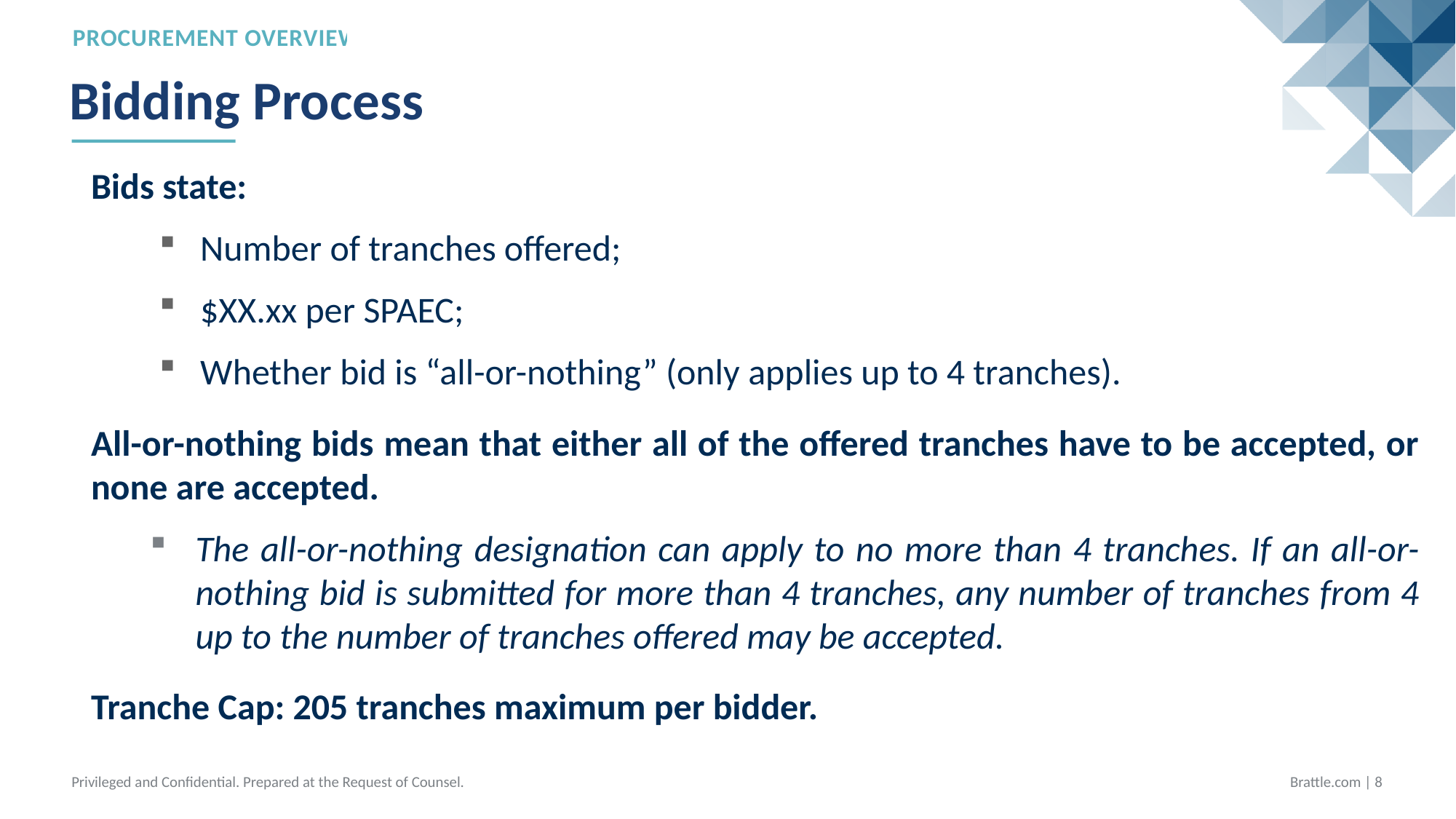

Procurement Overview

# Bidding Process
Bids state:
Number of tranches offered;
$XX.xx per SPAEC;
Whether bid is “all-or-nothing” (only applies up to 4 tranches).
All-or-nothing bids mean that either all of the offered tranches have to be accepted, or none are accepted.
The all-or-nothing designation can apply to no more than 4 tranches. If an all-or-nothing bid is submitted for more than 4 tranches, any number of tranches from 4 up to the number of tranches offered may be accepted.
Tranche Cap: 205 tranches maximum per bidder.
Privileged and Confidential. Prepared at the Request of Counsel.
Brattle.com | 8